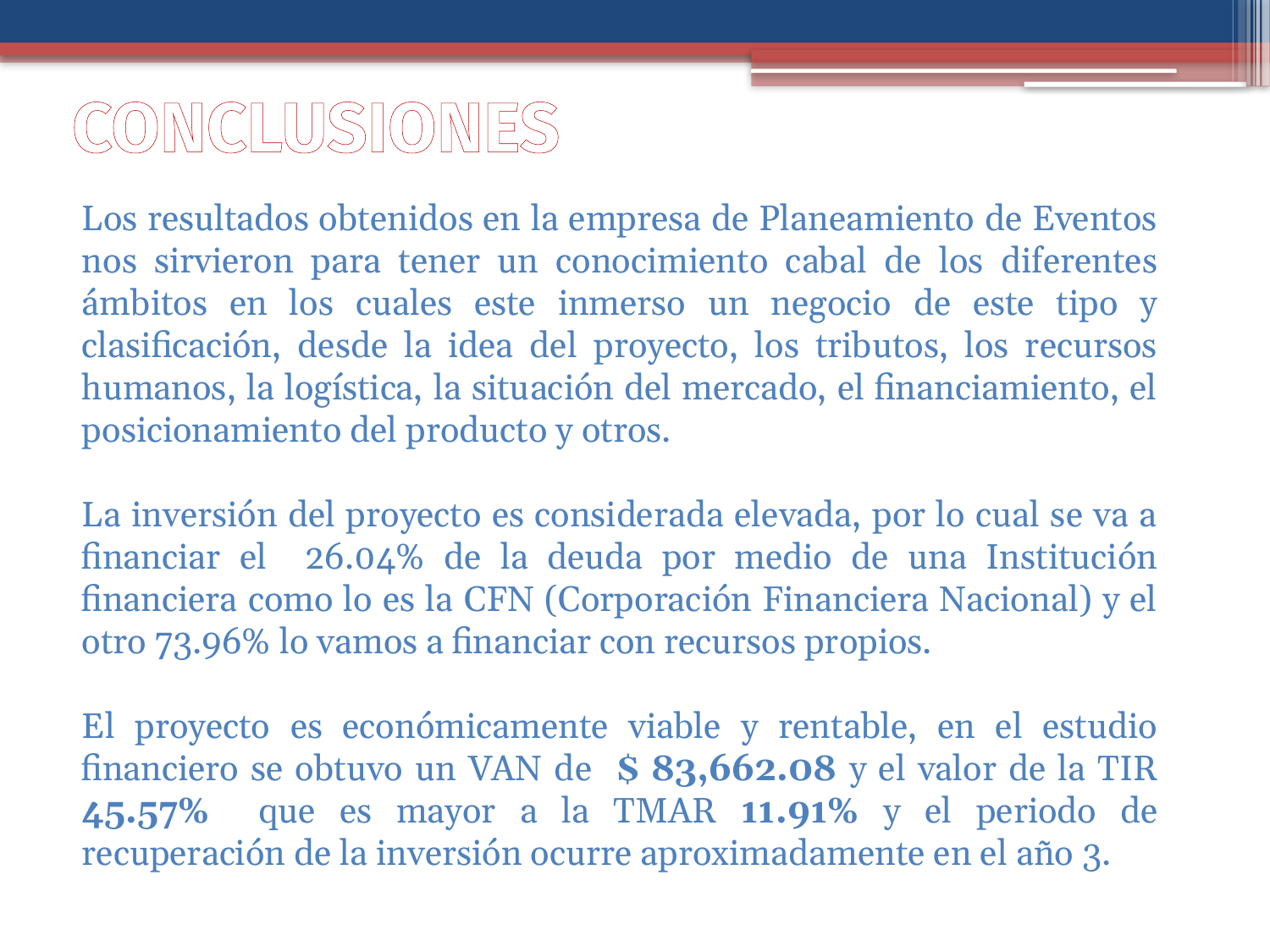

CONCLUSIONES
Los resultados obtenidos en la empresa de Planeamiento de Eventos nos sirvieron para tener un conocimiento cabal de los diferentes ámbitos en los cuales este inmerso un negocio de este tipo y clasificación, desde la idea del proyecto, los tributos, los recursos humanos, la logística, la situación del mercado, el financiamiento, el posicionamiento del producto y otros.

La inversión del proyecto es considerada elevada, por lo cual se va a financiar el  26.04% de la deuda por medio de una Institución financiera como lo es la CFN (Corporación Financiera Nacional) y el otro 73.96% lo vamos a financiar con recursos propios.

El proyecto es económicamente viable y rentable, en el estudio financiero se obtuvo un VAN de  $ 83,662.08 y el valor de la TIR 45.57%  que es mayor a la TMAR 11.91% y el periodo de recuperación de la inversión ocurre aproximadamente en el año 3.